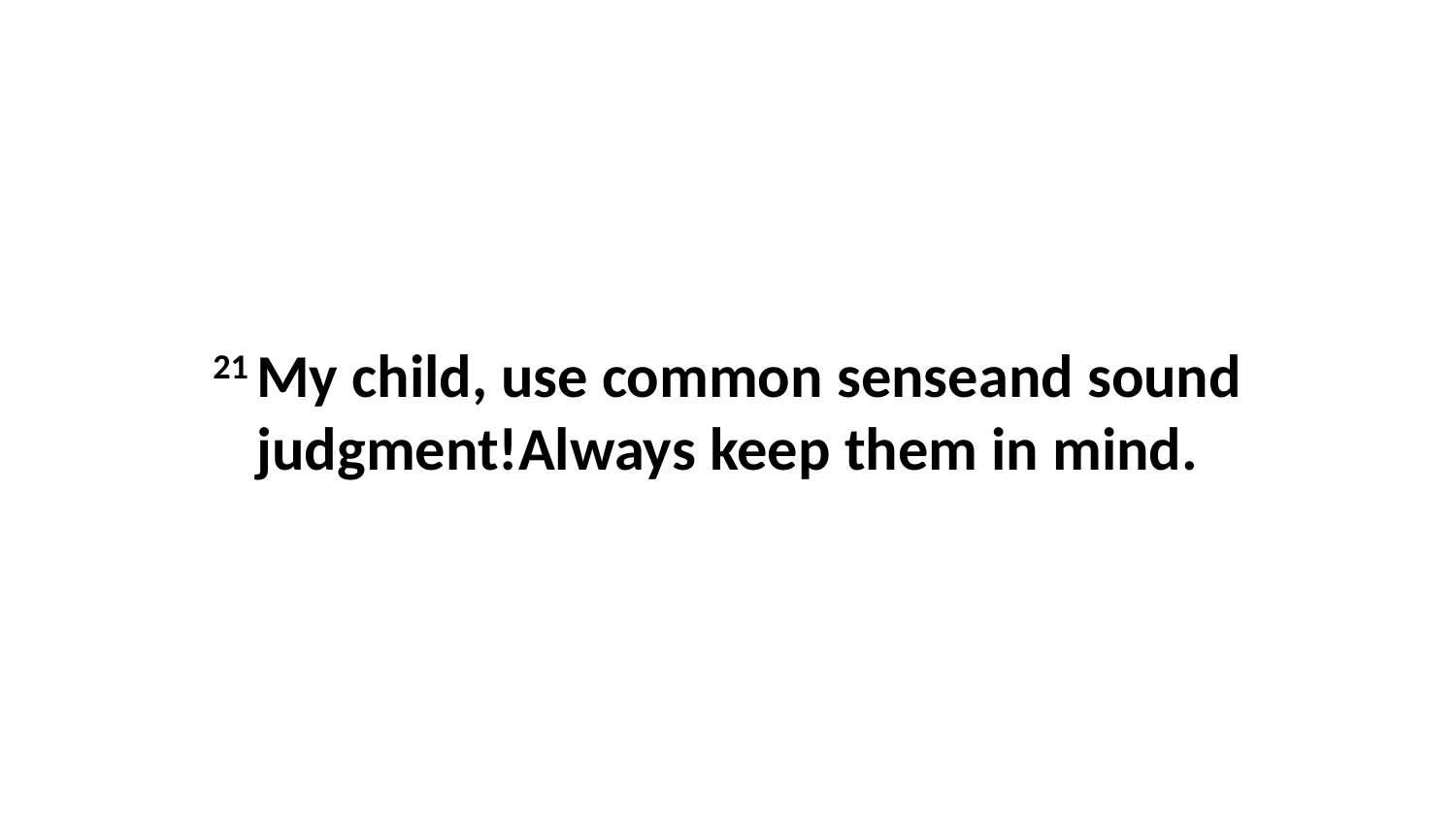

21 My child, use common senseand sound judgment!Always keep them in mind.